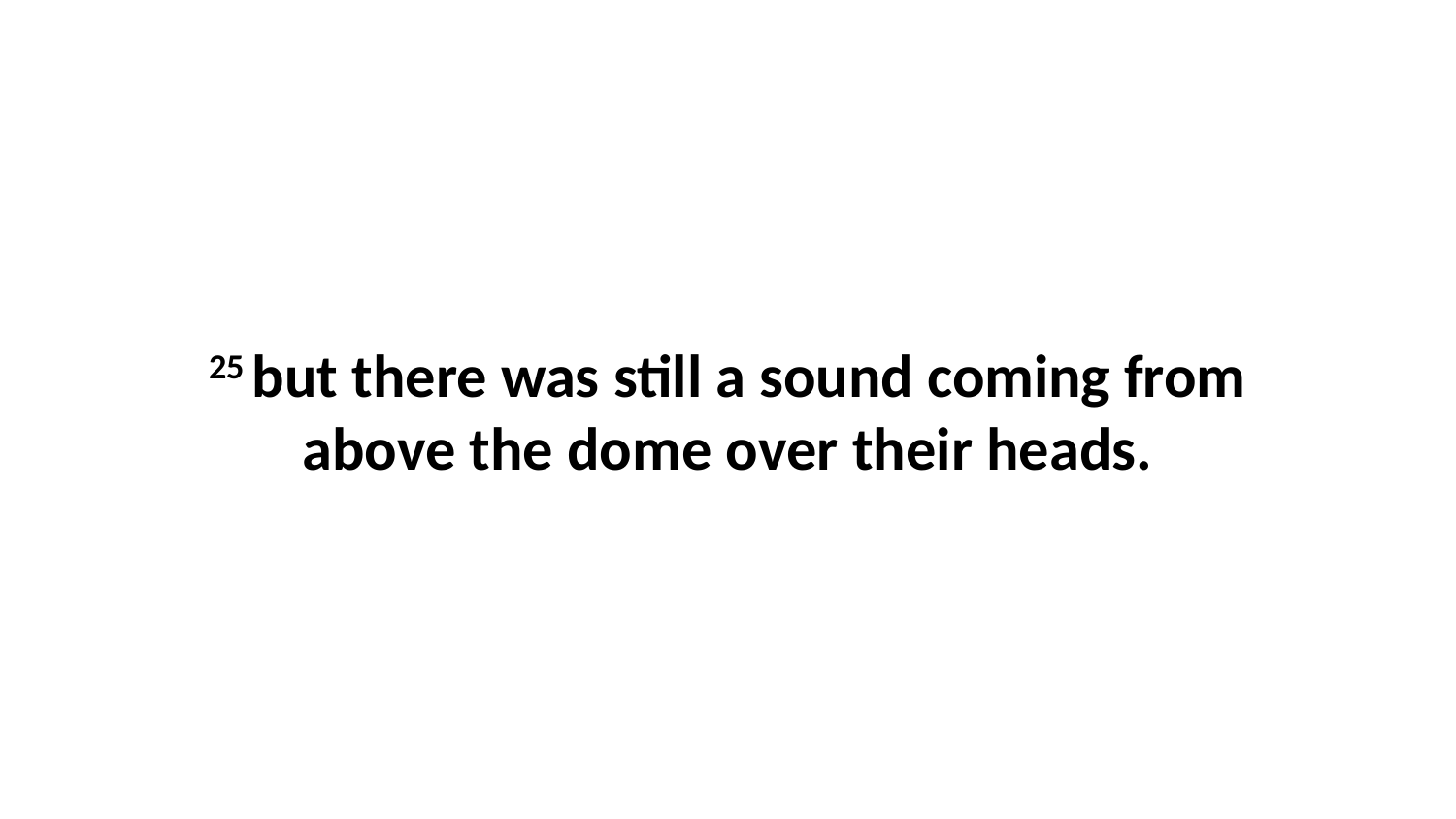

25 but there was still a sound coming from above the dome over their heads.